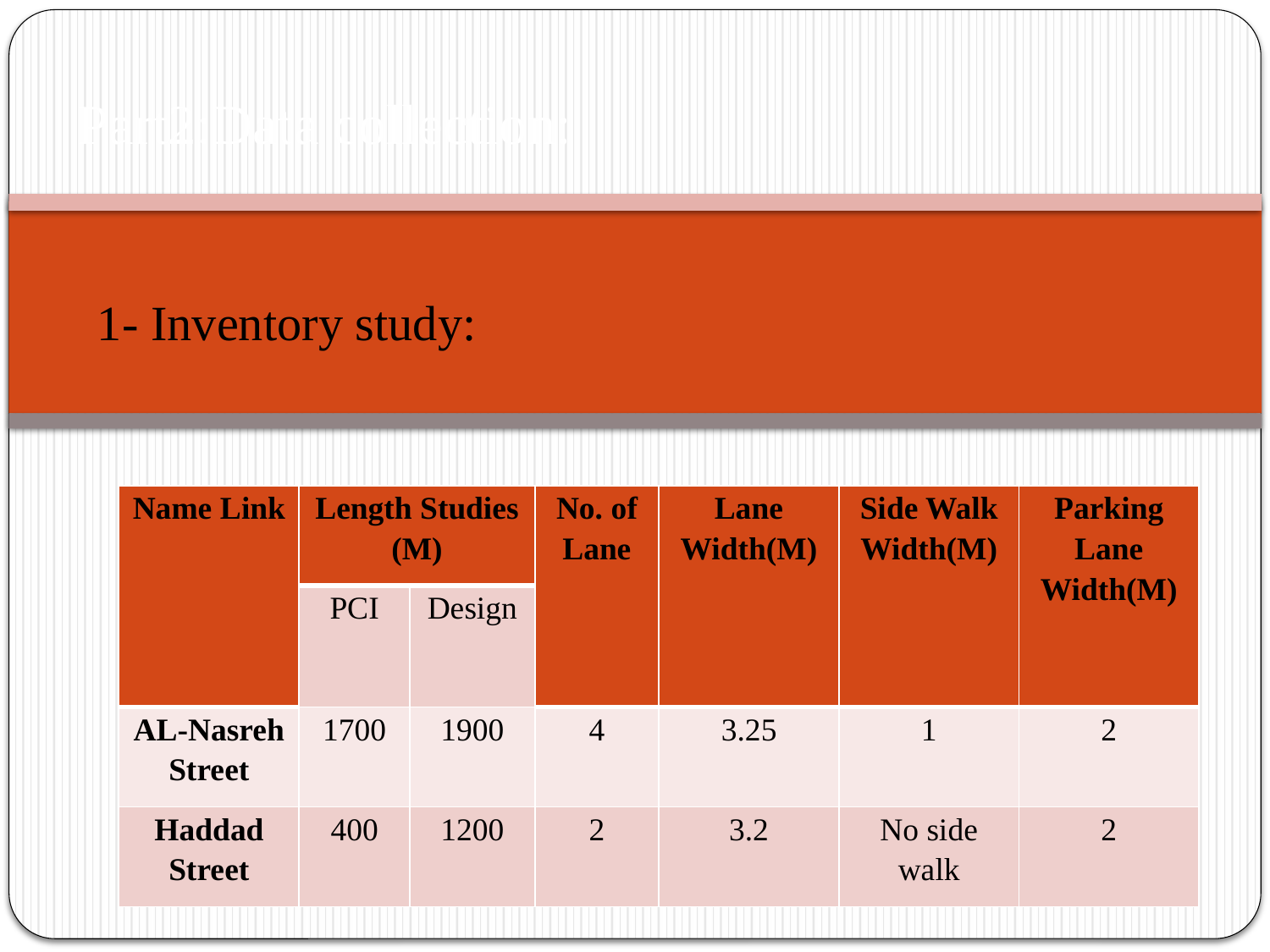

# Part2:Data collection:

1- Inventory study:
| Name Link | Length Studies (M) |  | No. of Lane | Lane Width(M) | Side Walk Width(M) | Parking Lane Width(M) |
| --- | --- | --- | --- | --- | --- | --- |
|  | PCI | Design |  |  |  |  |
| AL-Nasreh Street | 1700 | 1900 | 4 | 3.25 | 1 | 2 |
| Haddad Street | 400 | 1200 | 2 | 3.2 | No side walk | 2 |